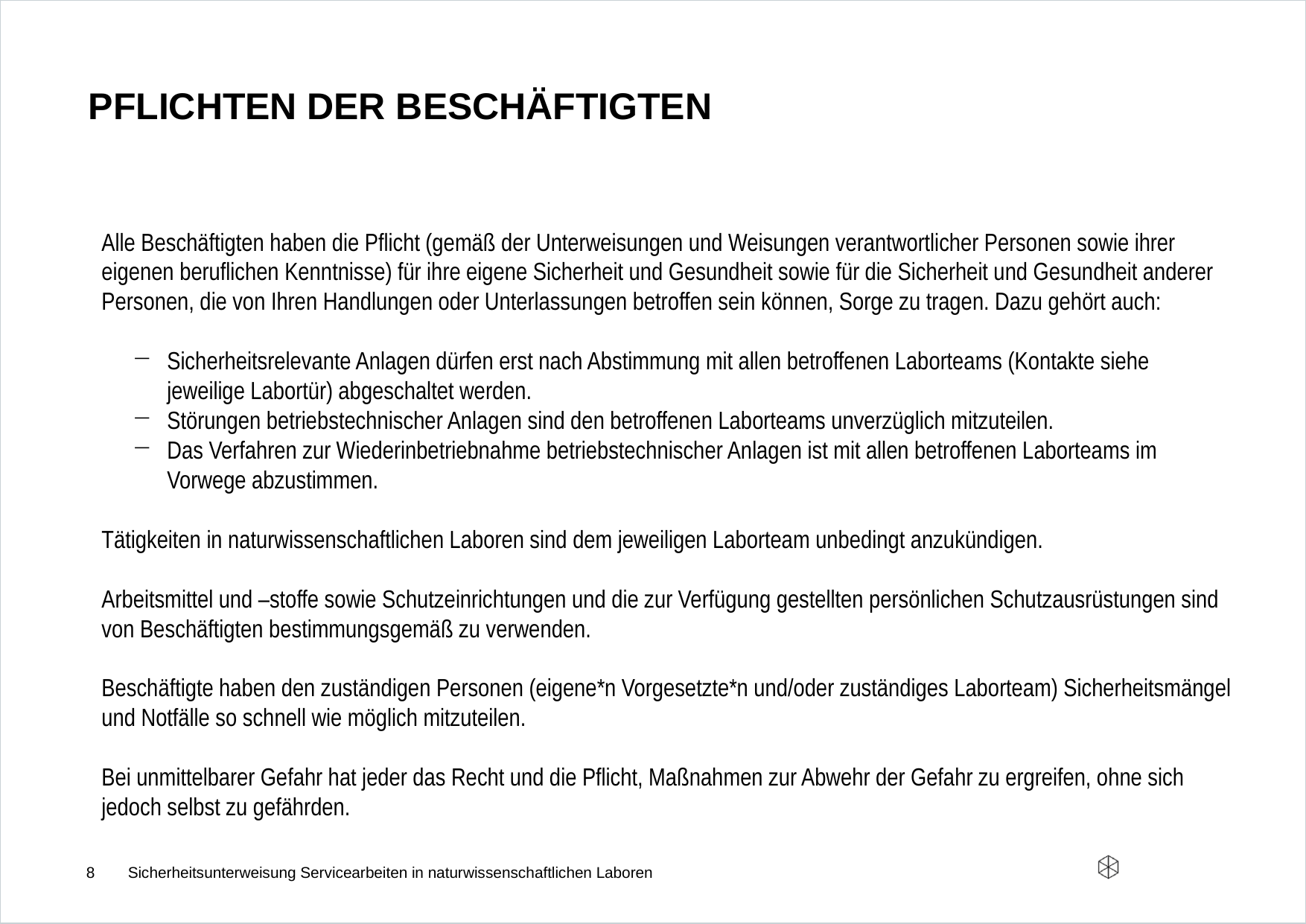

# Pflichten der beschäftigten
Alle Beschäftigten haben die Pflicht (gemäß der Unterweisungen und Weisungen verantwortlicher Personen sowie ihrer eigenen beruflichen Kenntnisse) für ihre eigene Sicherheit und Gesundheit sowie für die Sicherheit und Gesundheit anderer Personen, die von Ihren Handlungen oder Unterlassungen betroffen sein können, Sorge zu tragen. Dazu gehört auch:

Sicherheitsrelevante Anlagen dürfen erst nach Abstimmung mit allen betroffenen Laborteams (Kontakte siehe jeweilige Labortür) abgeschaltet werden.
Störungen betriebstechnischer Anlagen sind den betroffenen Laborteams unverzüglich mitzuteilen.
Das Verfahren zur Wiederinbetriebnahme betriebstechnischer Anlagen ist mit allen betroffenen Laborteams im Vorwege abzustimmen.

Tätigkeiten in naturwissenschaftlichen Laboren sind dem jeweiligen Laborteam unbedingt anzukündigen.

Arbeitsmittel und –stoffe sowie Schutzeinrichtungen und die zur Verfügung gestellten persönlichen Schutzausrüstungen sind von Beschäftigten bestimmungsgemäß zu verwenden.

Beschäftigte haben den zuständigen Personen (eigene*n Vorgesetzte*n und/oder zuständiges Laborteam) Sicherheitsmängel und Notfälle so schnell wie möglich mitzuteilen.

Bei unmittelbarer Gefahr hat jeder das Recht und die Pflicht, Maßnahmen zur Abwehr der Gefahr zu ergreifen, ohne sich jedoch selbst zu gefährden.
8
Sicherheitsunterweisung Servicearbeiten in naturwissenschaftlichen Laboren